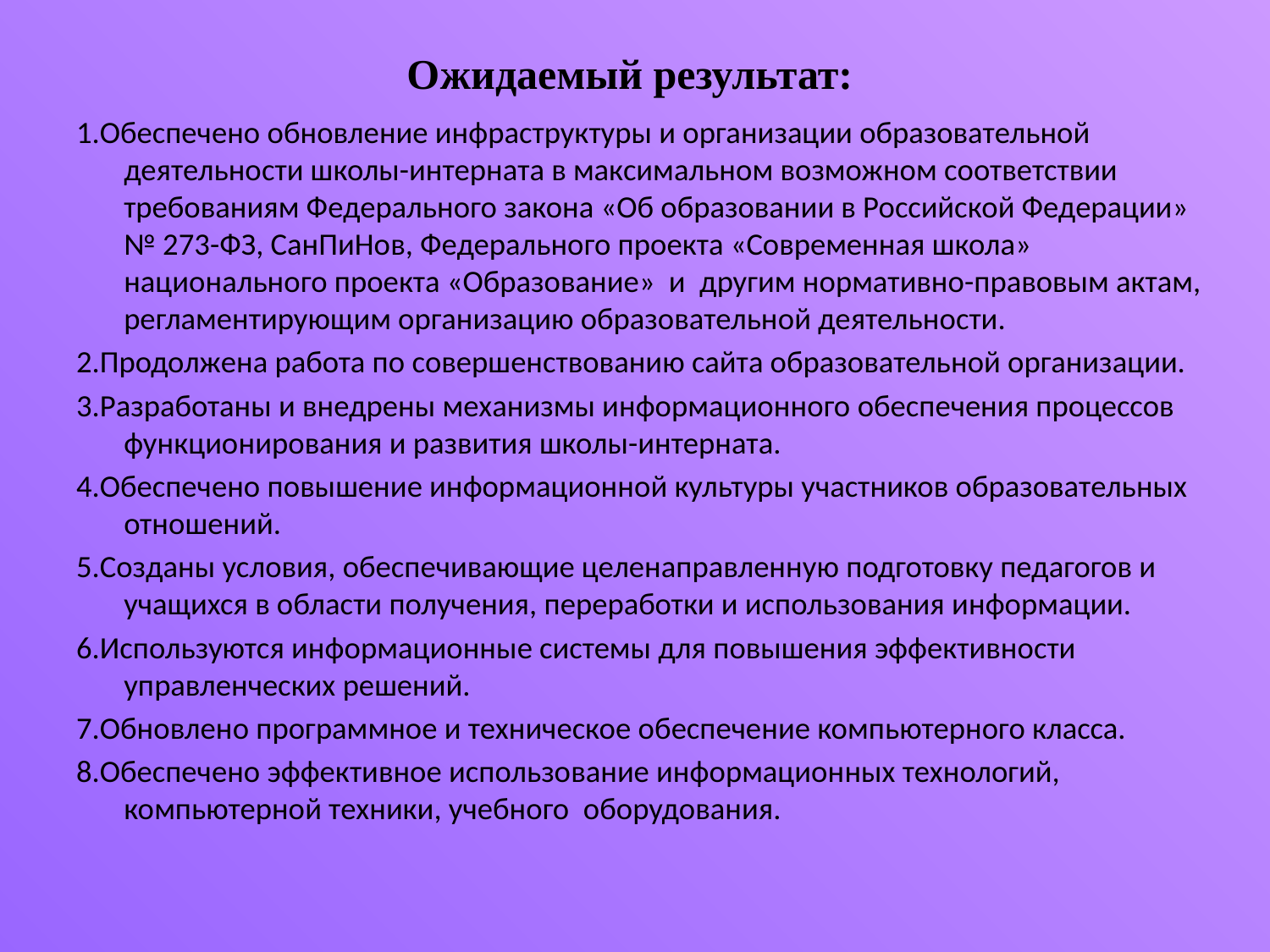

# Ожидаемый результат:
1.Обеспечено обновление инфраструктуры и организации образовательной деятельности школы-интерната в максимальном возможном соответствии требованиям Федерального закона «Об образовании в Российской Федерации» № 273-ФЗ, СанПиНов, Федерального проекта «Современная школа» национального проекта «Образование»  и  другим нормативно-правовым актам, регламентирующим организацию образовательной деятельности.
2.Продолжена работа по совершенствованию сайта образовательной организации.
3.Разработаны и внедрены механизмы информационного обеспечения процессов функционирования и развития школы-интерната.
4.Обеспечено повышение информационной культуры участников образовательных отношений.
5.Созданы условия, обеспечивающие целенаправленную подготовку педагогов и учащихся в области получения, переработки и использования информации.
6.Используются информационные системы для повышения эффективности управленческих решений.
7.Обновлено программное и техническое обеспечение компьютерного класса.
8.Обеспечено эффективное использование информационных технологий, компьютерной техники, учебного  оборудования.